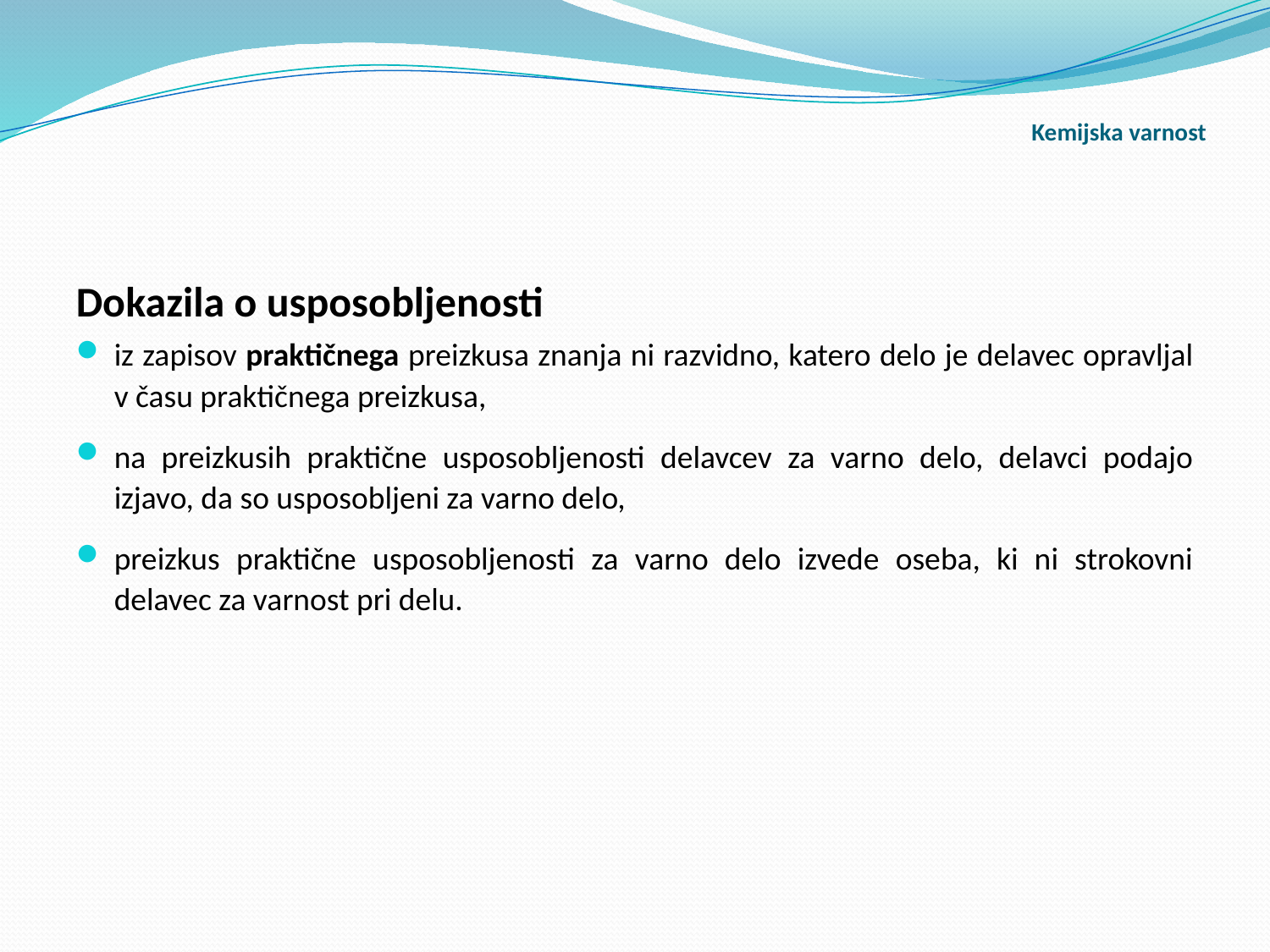

# Kemijska varnost
Dokazila o usposobljenosti
iz zapisov praktičnega preizkusa znanja ni razvidno, katero delo je delavec opravljal v času praktičnega preizkusa,
na preizkusih praktične usposobljenosti delavcev za varno delo, delavci podajo izjavo, da so usposobljeni za varno delo,
preizkus praktične usposobljenosti za varno delo izvede oseba, ki ni strokovni delavec za varnost pri delu.